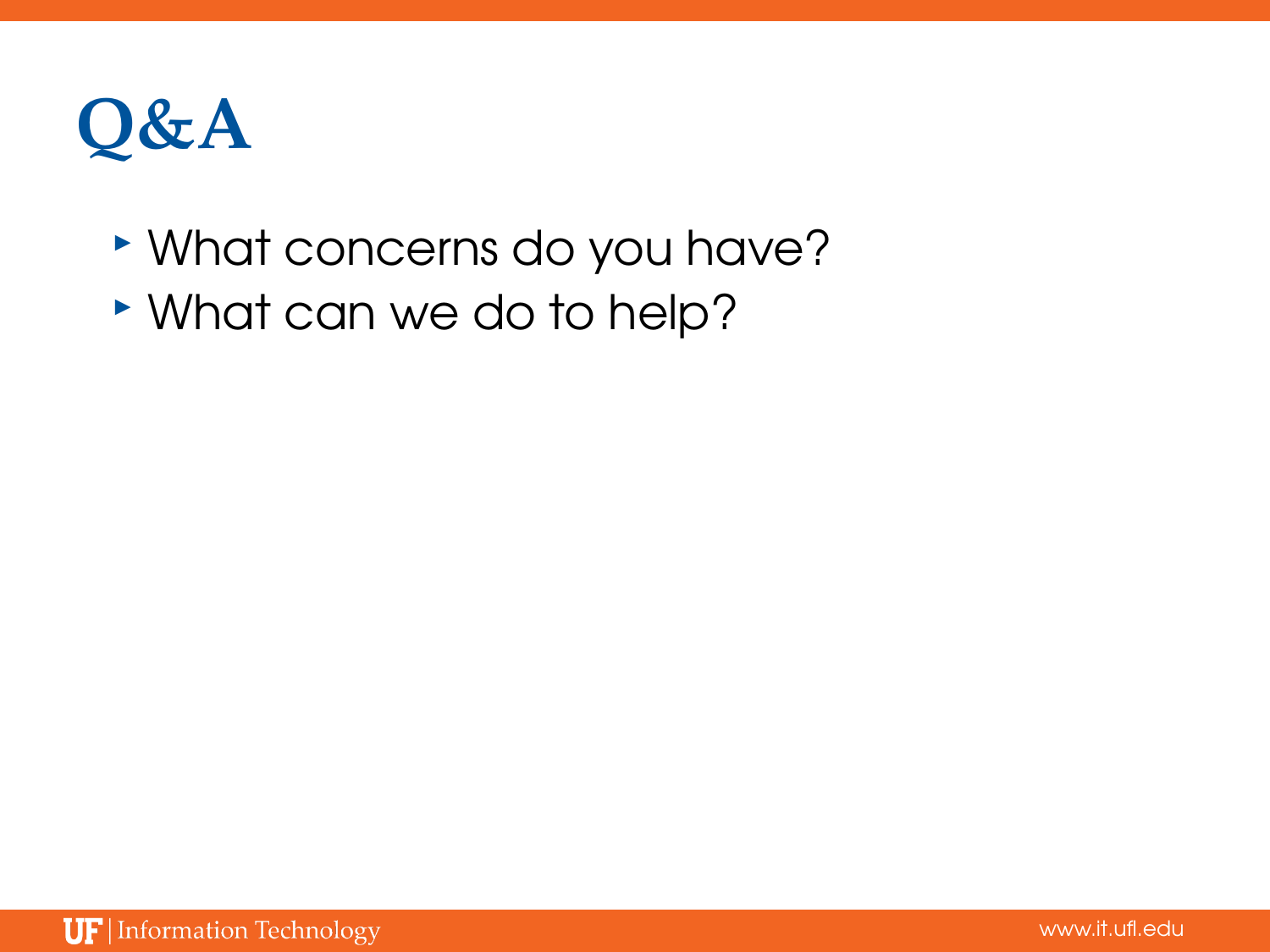

# Q&A
What concerns do you have?
What can we do to help?